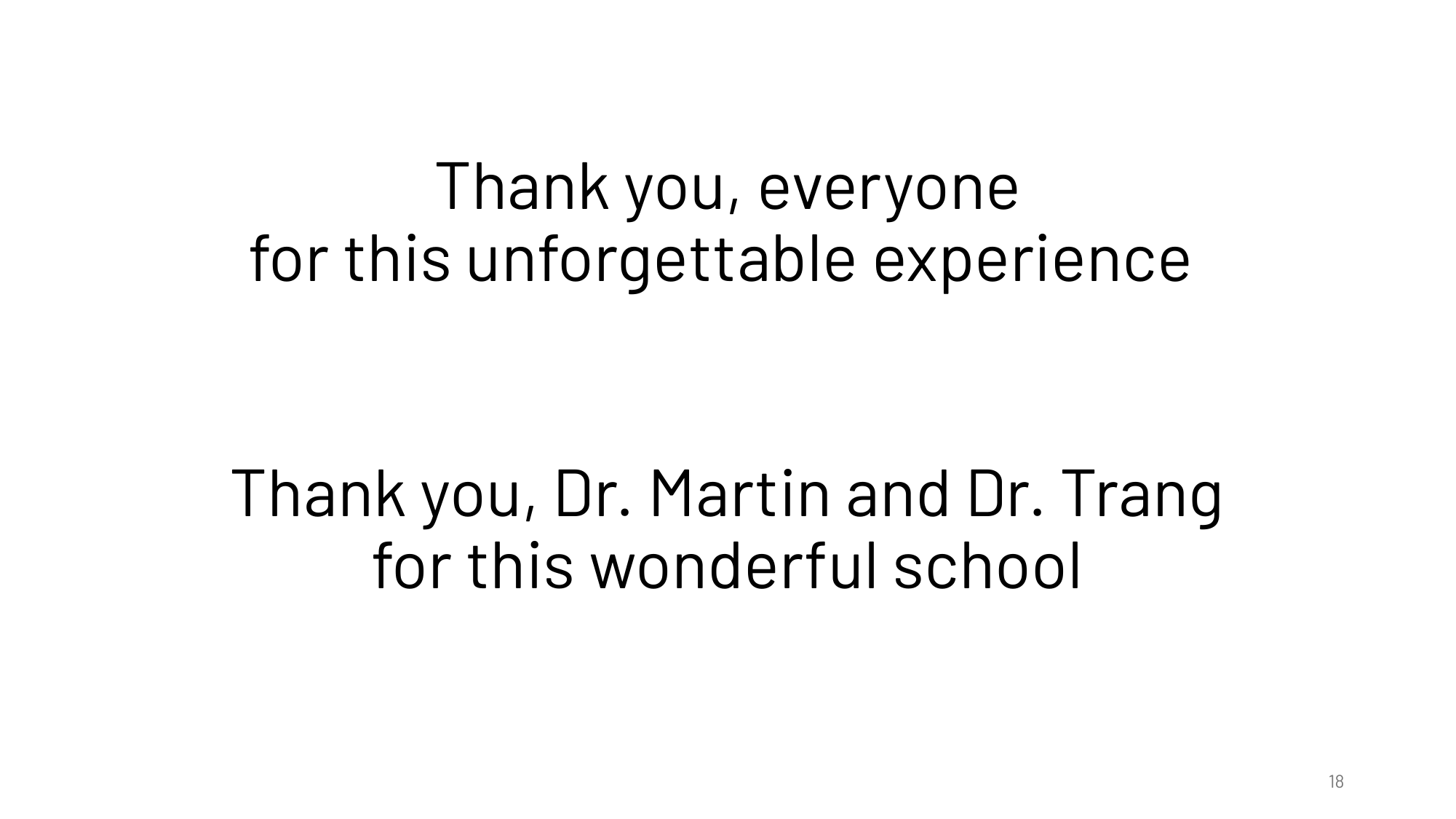

# Thank you, everyone for this unforgettable experience
Thank you, Dr. Martin and Dr. Trang
for this wonderful school
18